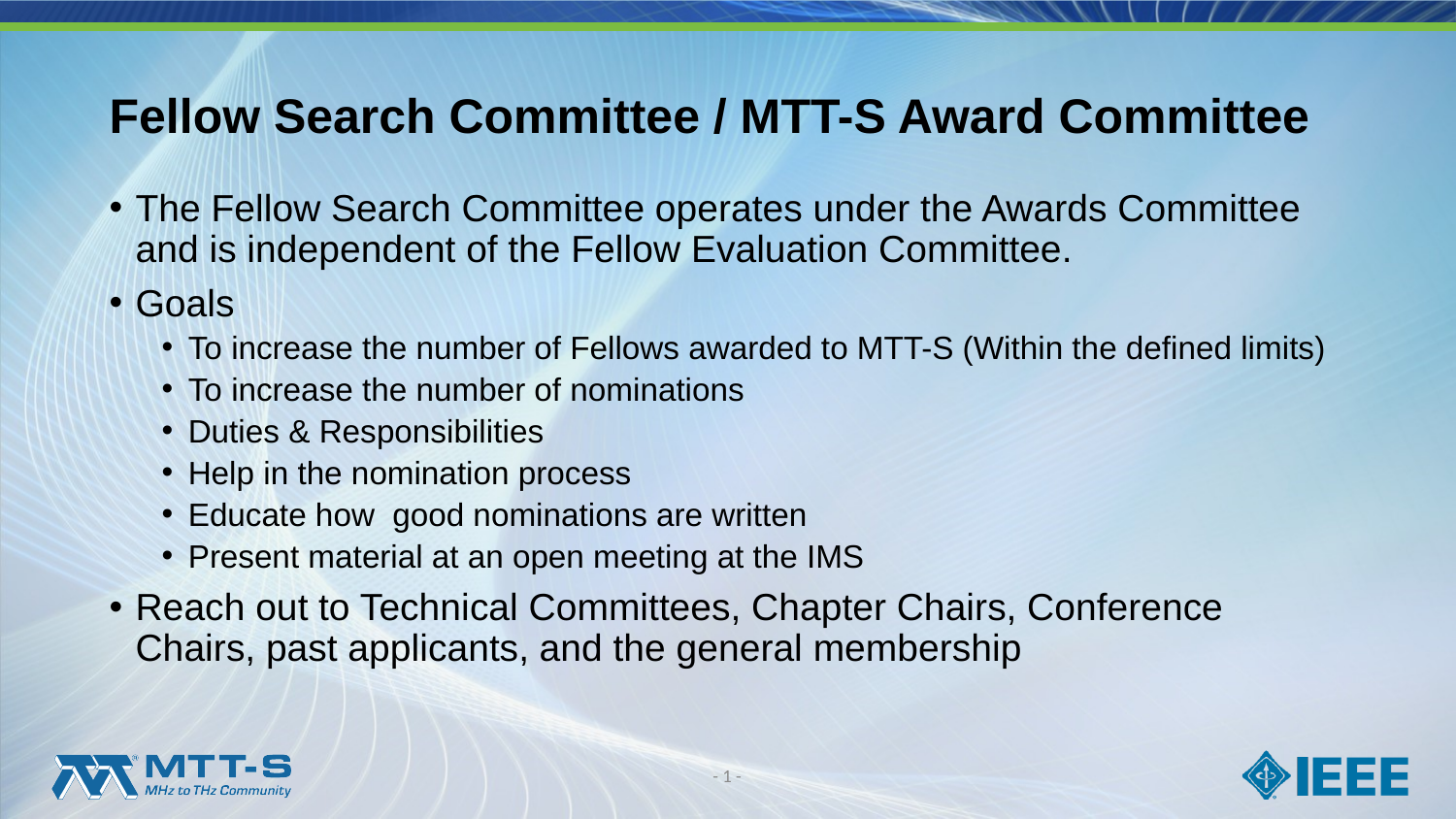

# Fellow Search Committee / MTT-S Award Committee
The Fellow Search Committee operates under the Awards Committee and is independent of the Fellow Evaluation Committee.
Goals
To increase the number of Fellows awarded to MTT-S (Within the defined limits)
To increase the number of nominations
Duties & Responsibilities
Help in the nomination process
Educate how  good nominations are written
Present material at an open meeting at the IMS
Reach out to Technical Committees, Chapter Chairs, Conference Chairs, past applicants, and the general membership
- 1 -